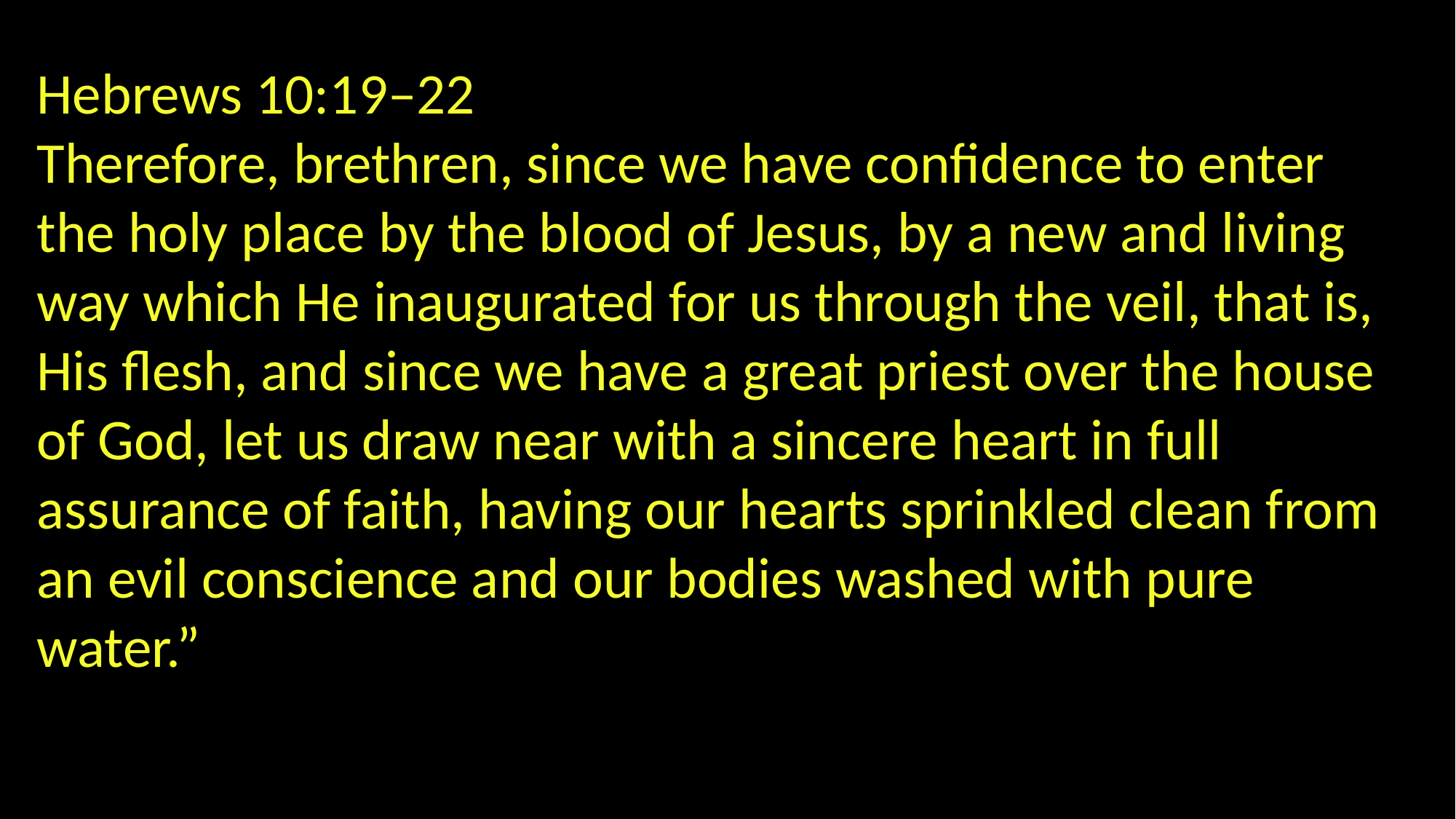

Hebrews 10:19–22
Therefore, brethren, since we have confidence to enter the holy place by the blood of Jesus, by a new and living way which He inaugurated for us through the veil, that is, His flesh, and since we have a great priest over the house of God, let us draw near with a sincere heart in full assurance of faith, having our hearts sprinkled clean from an evil conscience and our bodies washed with pure water.”